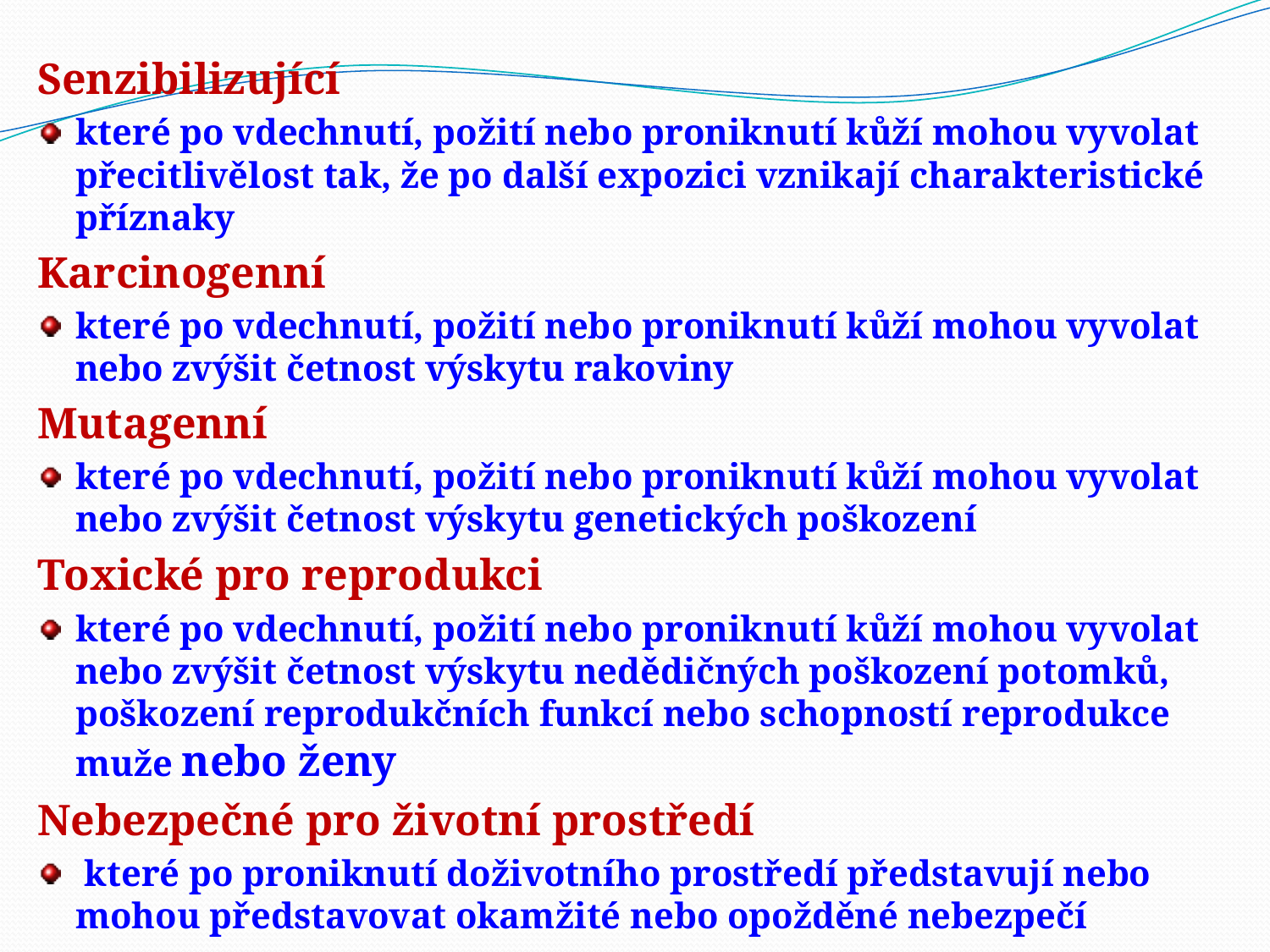

Senzibilizující
které po vdechnutí, požití nebo proniknutí kůží mohou vyvolat přecitlivělost tak, že po další expozici vznikají charakteristické příznaky
Karcinogenní
které po vdechnutí, požití nebo proniknutí kůží mohou vyvolat nebo zvýšit četnost výskytu rakoviny
Mutagenní
které po vdechnutí, požití nebo proniknutí kůží mohou vyvolat nebo zvýšit četnost výskytu genetických poškození
Toxické pro reprodukci
které po vdechnutí, požití nebo proniknutí kůží mohou vyvolat nebo zvýšit četnost výskytu nedědičných poškození potomků, poškození reprodukčních funkcí nebo schopností reprodukce muže nebo ženy
Nebezpečné pro životní prostředí
 které po proniknutí doživotního prostředí představují nebo mohou představovat okamžité nebo opožděné nebezpečí